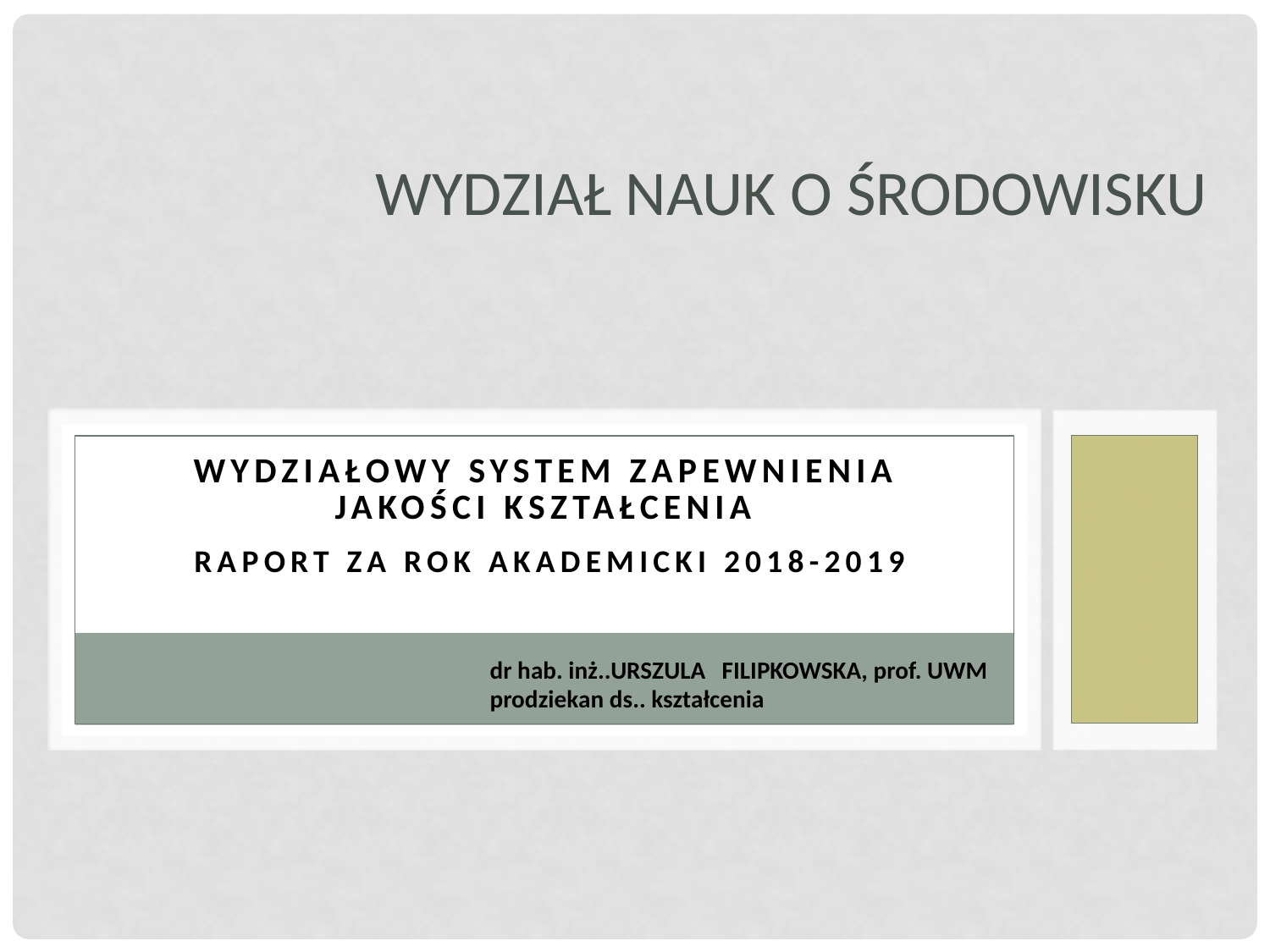

# Wydział Nauk o Środowisku
WYDZIAŁOWY SYSTEM ZAPEWNIENIA
JAKOŚCI KSZTAŁCENIA

RAPORT ZA ROK AKADEMICKI 2018-2019

dr hab. inż..URSZULA   FILIPKOWSKA, prof. UWM
prodziekan ds.. kształcenia